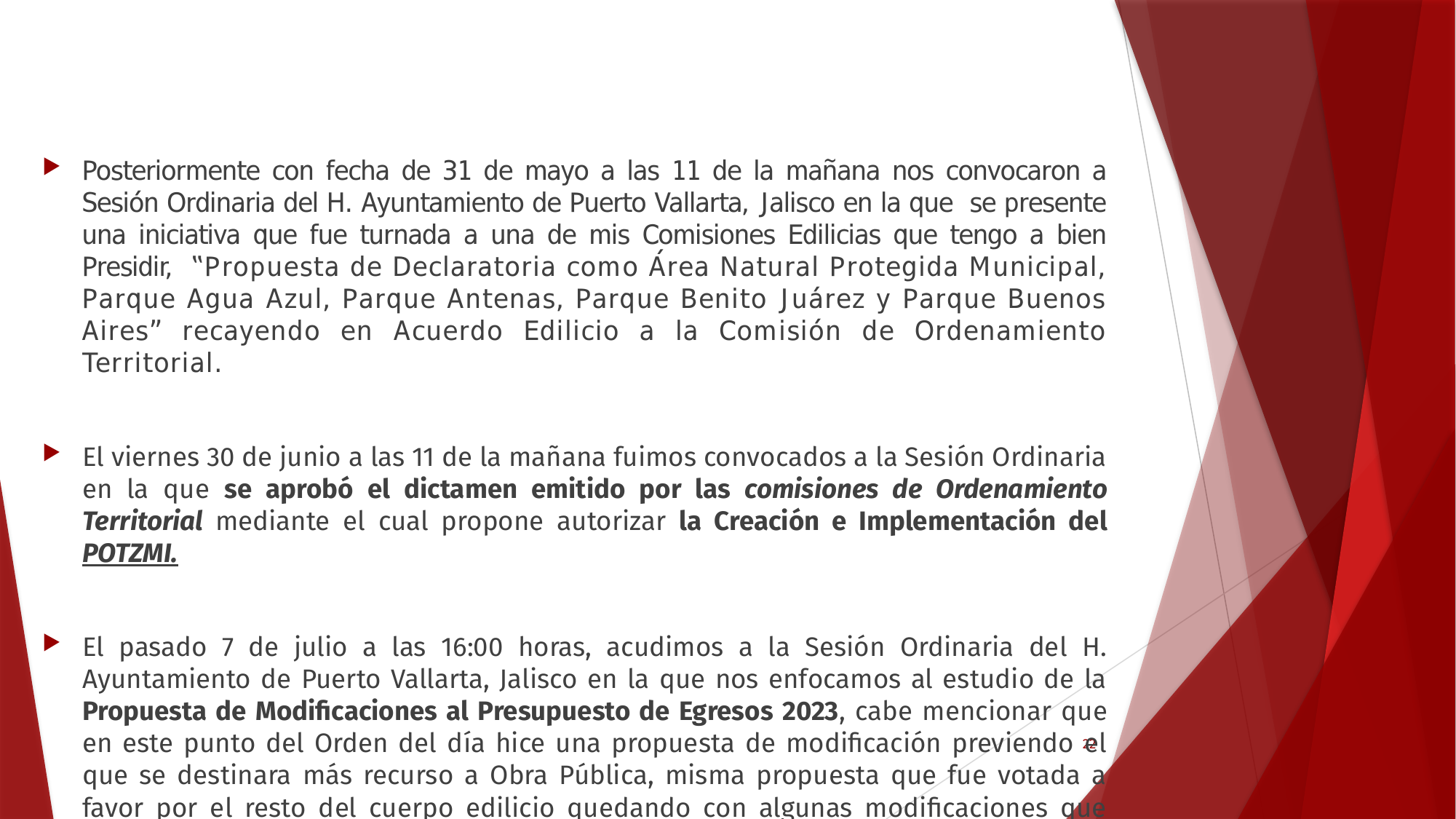

Posteriormente con fecha de 31 de mayo a las 11 de la mañana nos convocaron a Sesión Ordinaria del H. Ayuntamiento de Puerto Vallarta, Jalisco en la que  se presente una iniciativa que fue turnada a una de mis Comisiones Edilicias que tengo a bien Presidir,  “Propuesta de Declaratoria como Área Natural Protegida Municipal, Parque Agua Azul, Parque Antenas, Parque Benito Juárez y Parque Buenos Aires” recayendo en Acuerdo Edilicio a la Comisión de Ordenamiento Territorial.

El viernes 30 de junio a las 11 de la mañana fuimos convocados a la Sesión Ordinaria en la que se aprobó el dictamen emitido por las comisiones de Ordenamiento Territorial mediante el cual propone autorizar la Creación e Implementación del POTZMI.

El pasado 7 de julio a las 16:00 horas, acudimos a la Sesión Ordinaria del H. Ayuntamiento de Puerto Vallarta, Jalisco en la que nos enfocamos al estudio de la Propuesta de Modificaciones al Presupuesto de Egresos 2023, cabe mencionar que en este punto del Orden del día hice una propuesta de modificación previendo el que se destinara más recurso a Obra Pública, misma propuesta que fue votada a favor por el resto del cuerpo edilicio quedando con algunas modificaciones que beneficiaban de manera directa a la ciudadanía.
22